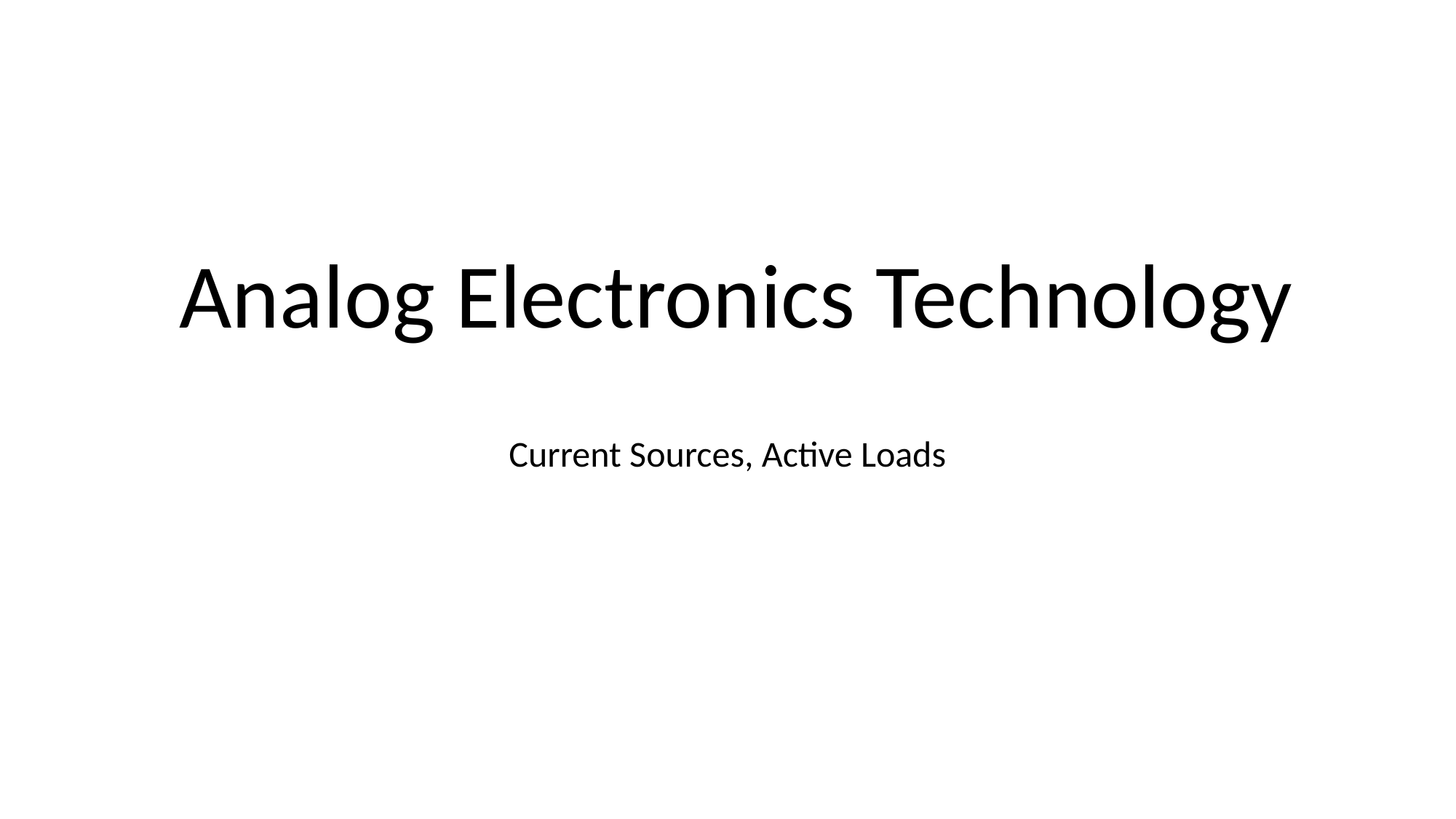

# Analog Electronics Technology
Current Sources, Active Loads